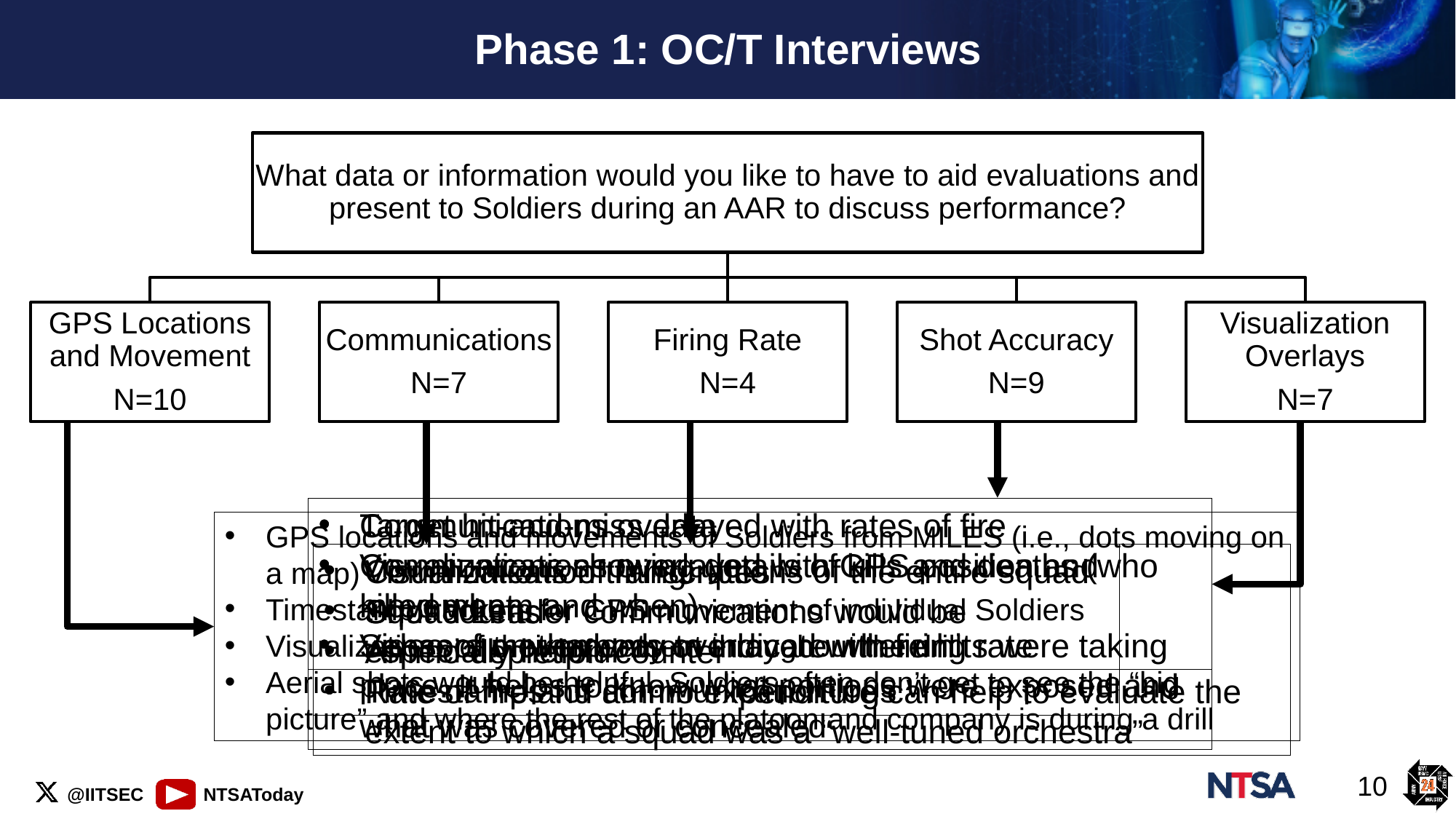

# Phase 1: OC/T Interviews
What data or information would you like to have to aid evaluations and present to Soldiers during an AAR to discuss performance?
GPS Locations and Movement
N=10
Communications
N=7
Firing Rate
N=4
Shot Accuracy
N=9
Visualization Overlays
N=7
Target hit-and-miss data
Visualizations showing details of kills and deaths (who killed whom and when)
Sensors on the body to indicate where hits were taking place. It helps to know what portions were exposed and what was covered or concealed
Communications overlayed with rates of fire
Communications overlayed with GPS position and movement
Video of movements overlayed with firing rate
GPS locations and movements of Soldiers from MILES (i.e., dots moving on a map)
Timestamp trackers for GPS movement of individual Soldiers
Visualizations of their movement throughout the drill
Aerial shots would be helpful. Soldiers often don’t get to see the “big picture” and where the rest of the platoon and company is during a drill
Communication transcriptions of the entire squad
Squad Leader communications would be especially helpful
Timestamps for communication logs
Visualizations of firing rates
Shot counts
Ammo depletion counter
Rate of fire and ammo expenditure can help to evaluate the extent to which a squad was a “well-tuned orchestra”
10